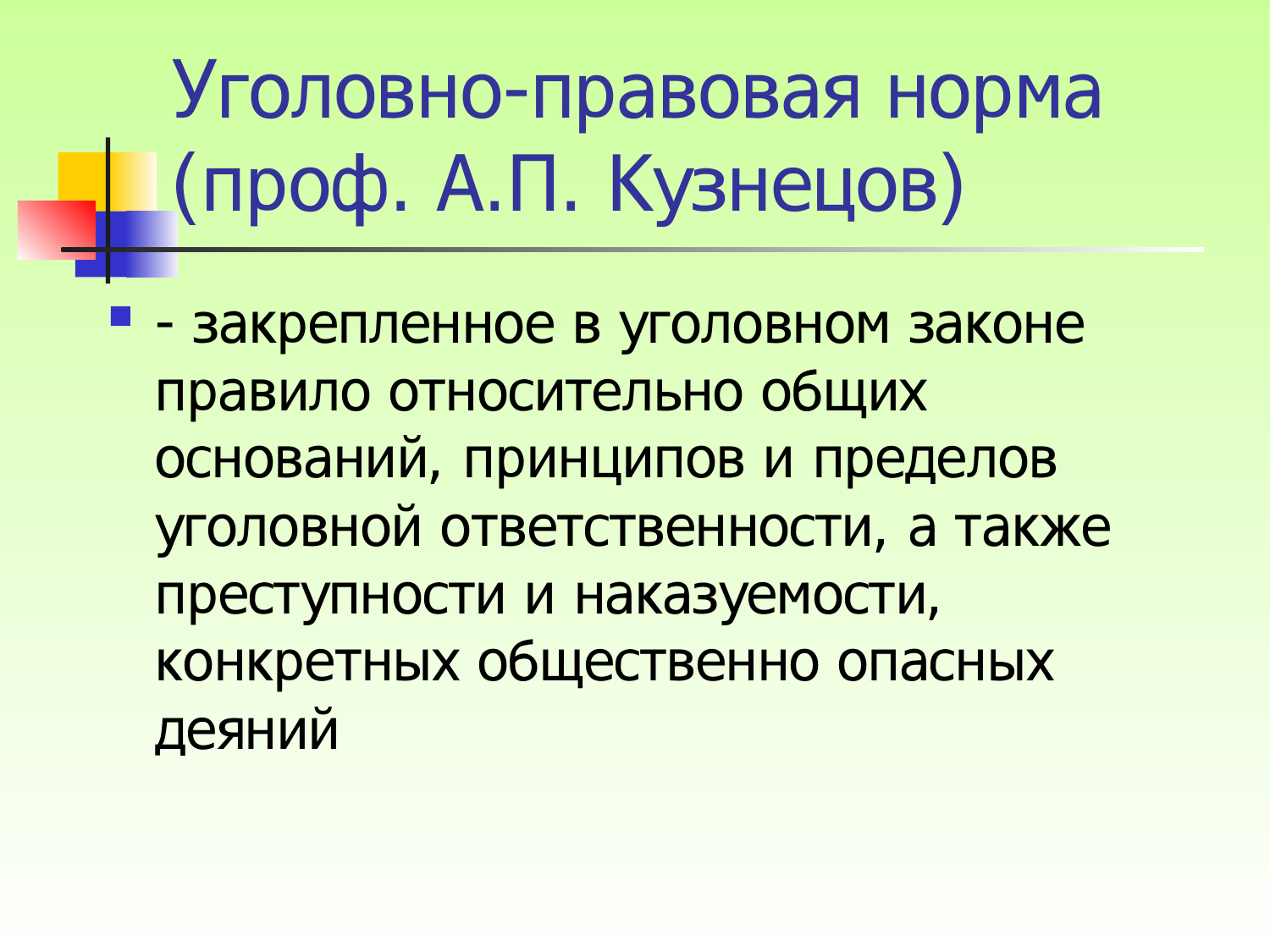

# Уголовно-правовая норма (проф. А.П. Кузнецов)
- закрепленное в уголовном законе правило относительно общих оснований, принципов и пределов уголовной ответственности, а также преступности и наказуемости, конкретных общественно опасных деяний